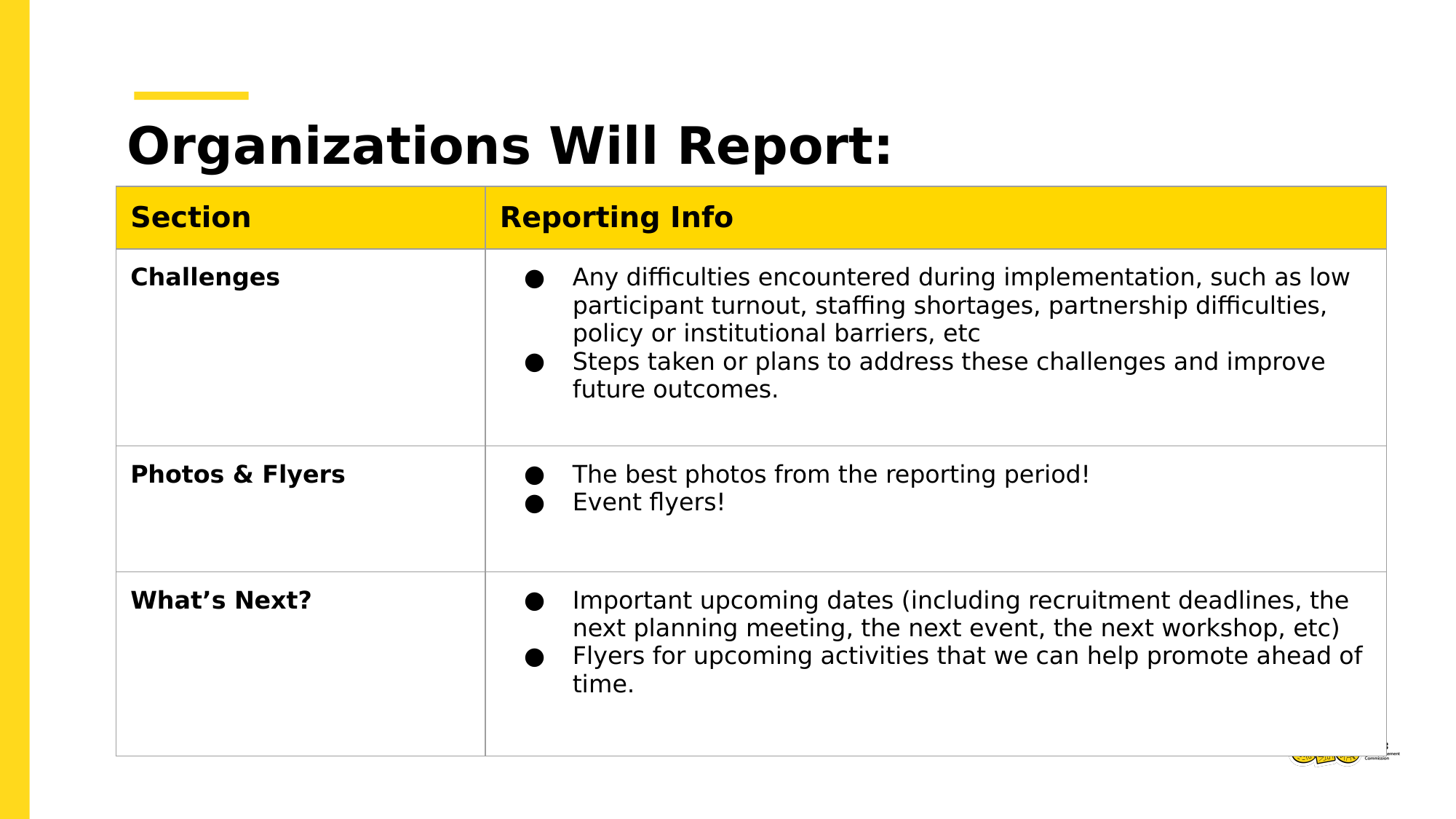

Organizations Will Report:

| Section | Reporting Info |
| --- | --- |
| Challenges | Any difficulties encountered during implementation, such as low participant turnout, staffing shortages, partnership difficulties, policy or institutional barriers, etc Steps taken or plans to address these challenges and improve future outcomes. |
| Photos & Flyers | The best photos from the reporting period! Event flyers! |
| What’s Next? | Important upcoming dates (including recruitment deadlines, the next planning meeting, the next event, the next workshop, etc) Flyers for upcoming activities that we can help promote ahead of time. |